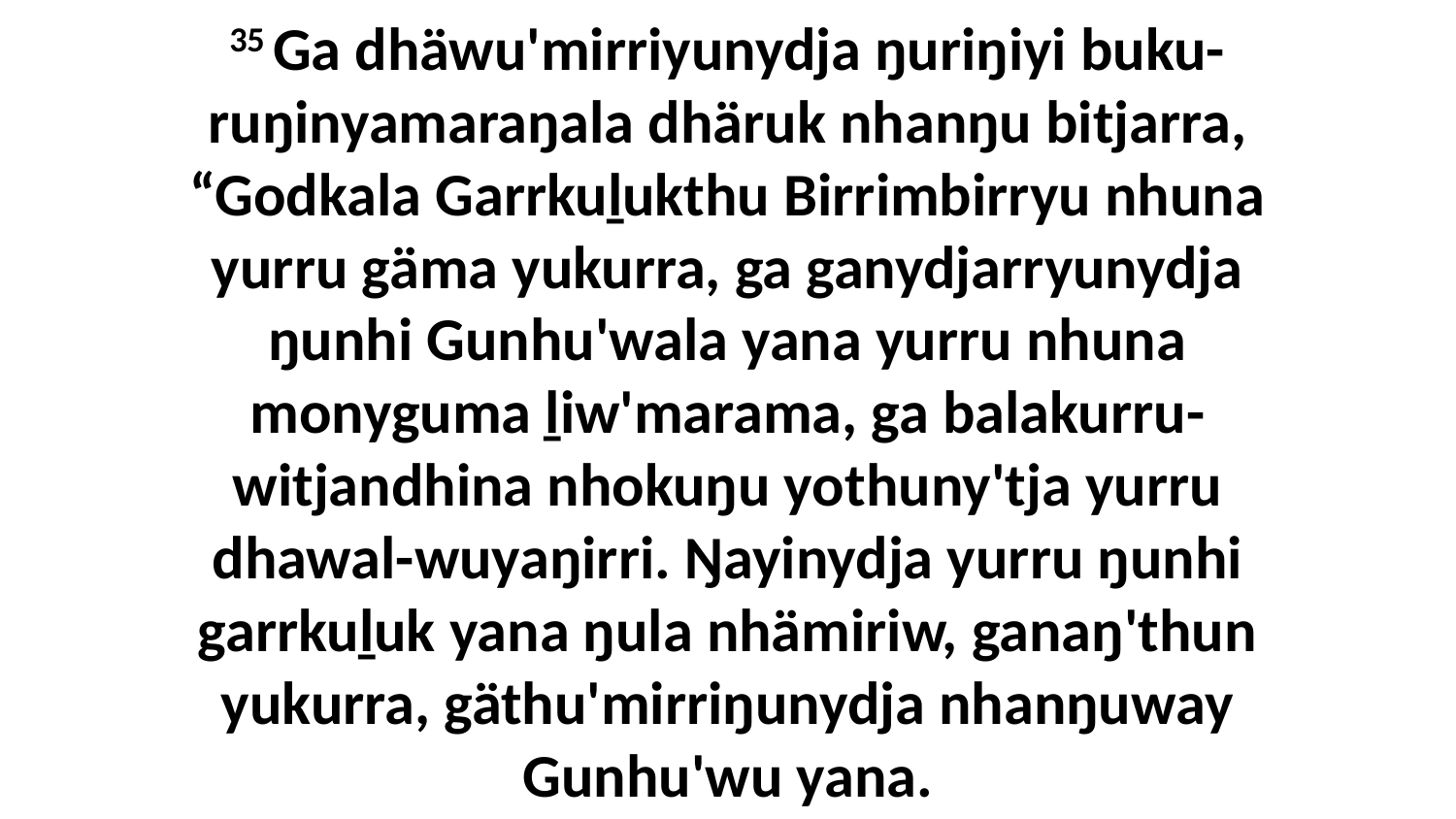

35 Ga dhäwu'mirriyunydja ŋuriŋiyi buku-ruŋinyamaraŋala dhäruk nhanŋu bitjarra, “Godkala Garrkuḻukthu Birrimbirryu nhuna yurru gäma yukurra, ga ganydjarryunydja ŋunhi Gunhu'wala yana yurru nhuna monyguma ḻiw'marama, ga balakurru-witjandhina nhokuŋu yothuny'tja yurru dhawal-wuyaŋirri. Ŋayinydja yurru ŋunhi garrkuḻuk yana ŋula nhämiriw, ganaŋ'thun yukurra, gäthu'mirriŋunydja nhanŋuway Gunhu'wu yana.